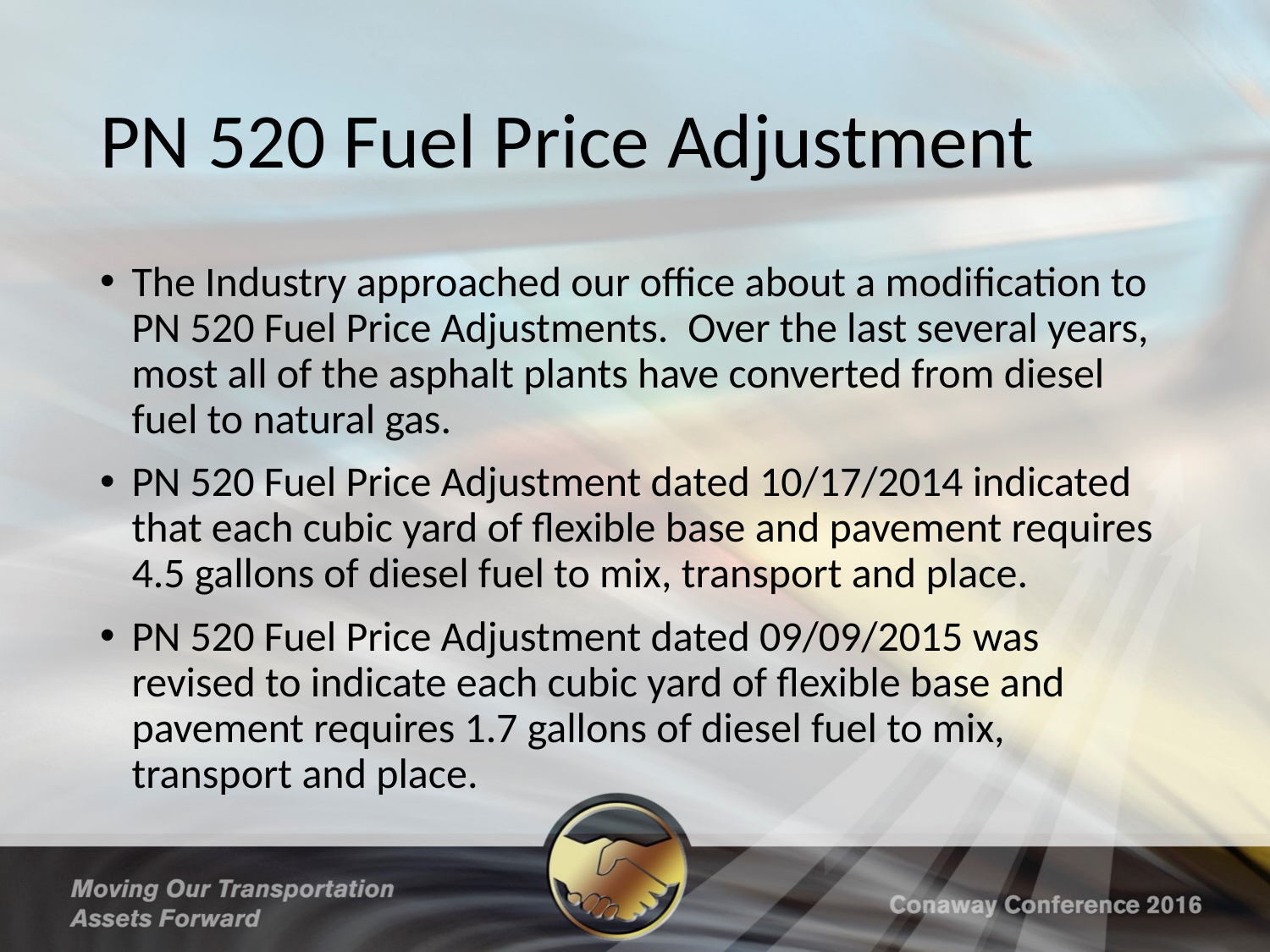

# PN 520 Fuel Price Adjustment
The Industry approached our office about a modification to PN 520 Fuel Price Adjustments.  Over the last several years, most all of the asphalt plants have converted from diesel fuel to natural gas.
PN 520 Fuel Price Adjustment dated 10/17/2014 indicated that each cubic yard of flexible base and pavement requires 4.5 gallons of diesel fuel to mix, transport and place.
PN 520 Fuel Price Adjustment dated 09/09/2015 was revised to indicate each cubic yard of flexible base and pavement requires 1.7 gallons of diesel fuel to mix, transport and place.